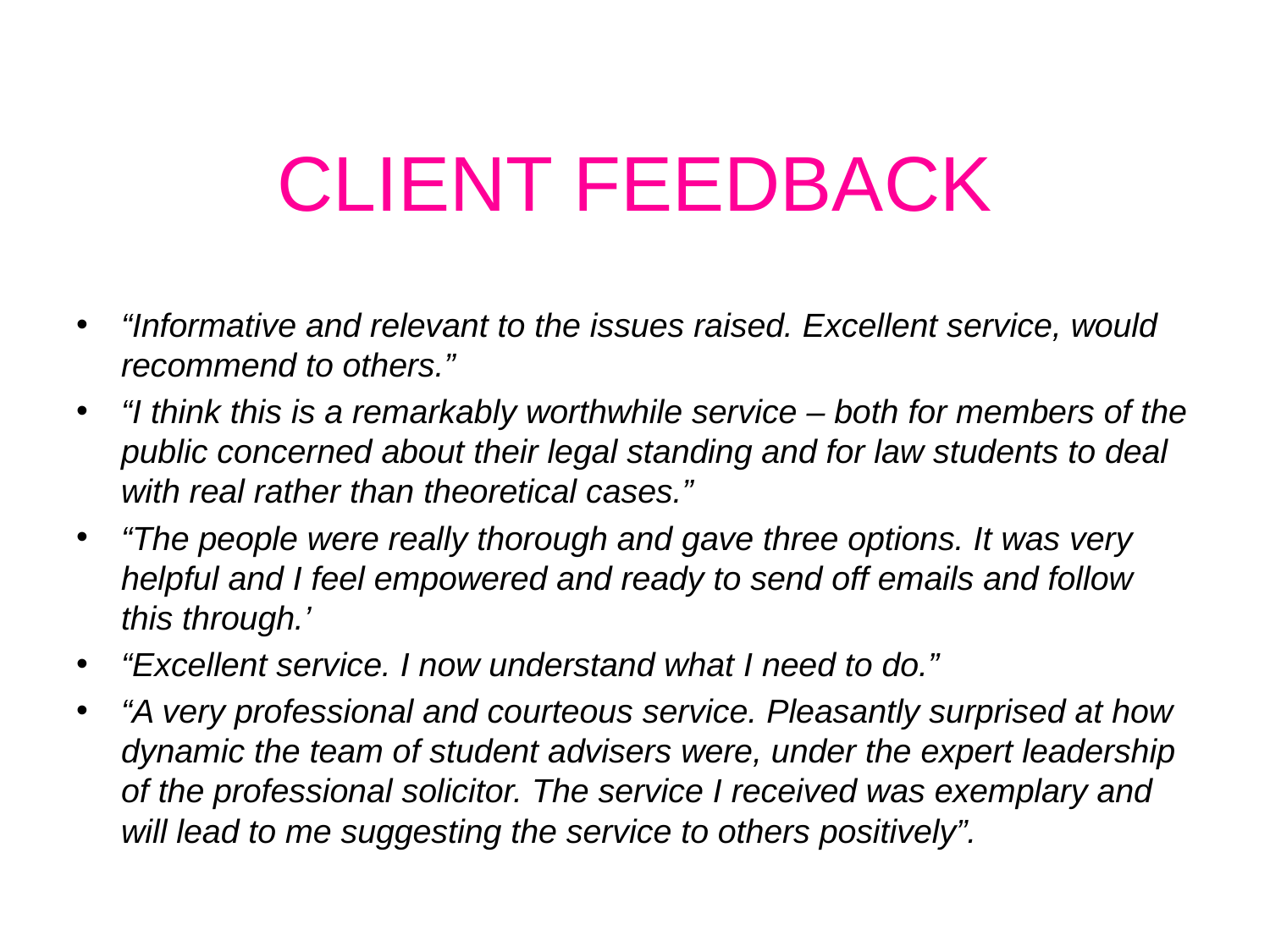

# CLIENT FEEDBACK
“Informative and relevant to the issues raised. Excellent service, would recommend to others.”
“I think this is a remarkably worthwhile service – both for members of the public concerned about their legal standing and for law students to deal with real rather than theoretical cases.”
“The people were really thorough and gave three options. It was very helpful and I feel empowered and ready to send off emails and follow this through.’
“Excellent service. I now understand what I need to do.”
“A very professional and courteous service. Pleasantly surprised at how dynamic the team of student advisers were, under the expert leadership of the professional solicitor. The service I received was exemplary and will lead to me suggesting the service to others positively”.